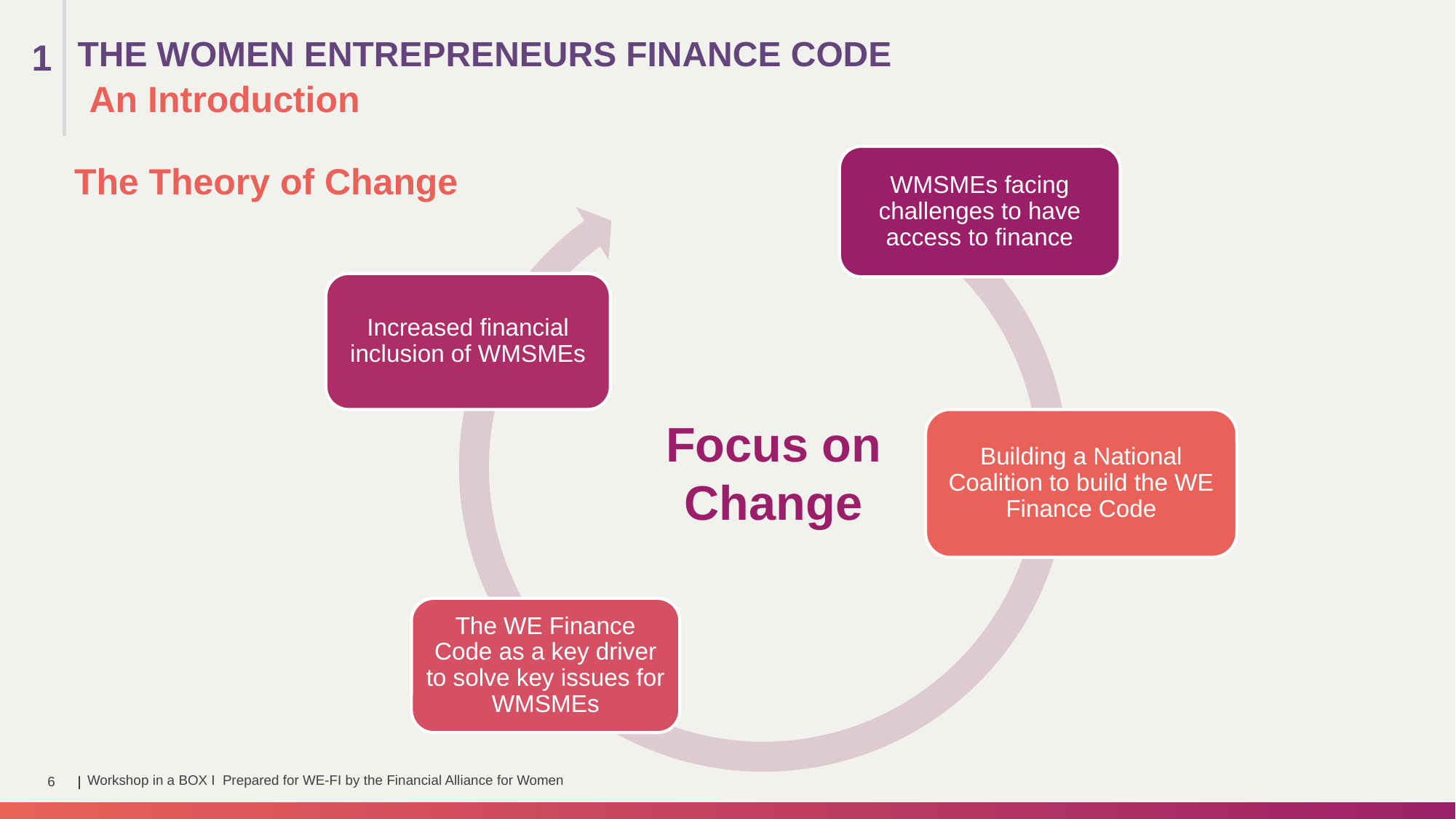

THE WOMEN ENTREPRENEURS FINANCE CODE
1
An Introduction

WMSMEs facing challenges to have access to finance

Increased financial inclusion of WMSMEs​

Building a National Coalition to build the WE Finance Code

The WE Finance Code as a key driver to solve key issues for WMSMEs
The Theory of Change
Focus on Change
Workshop in a BOX I  Prepared for WE-FI by the Financial Alliance for Women
6